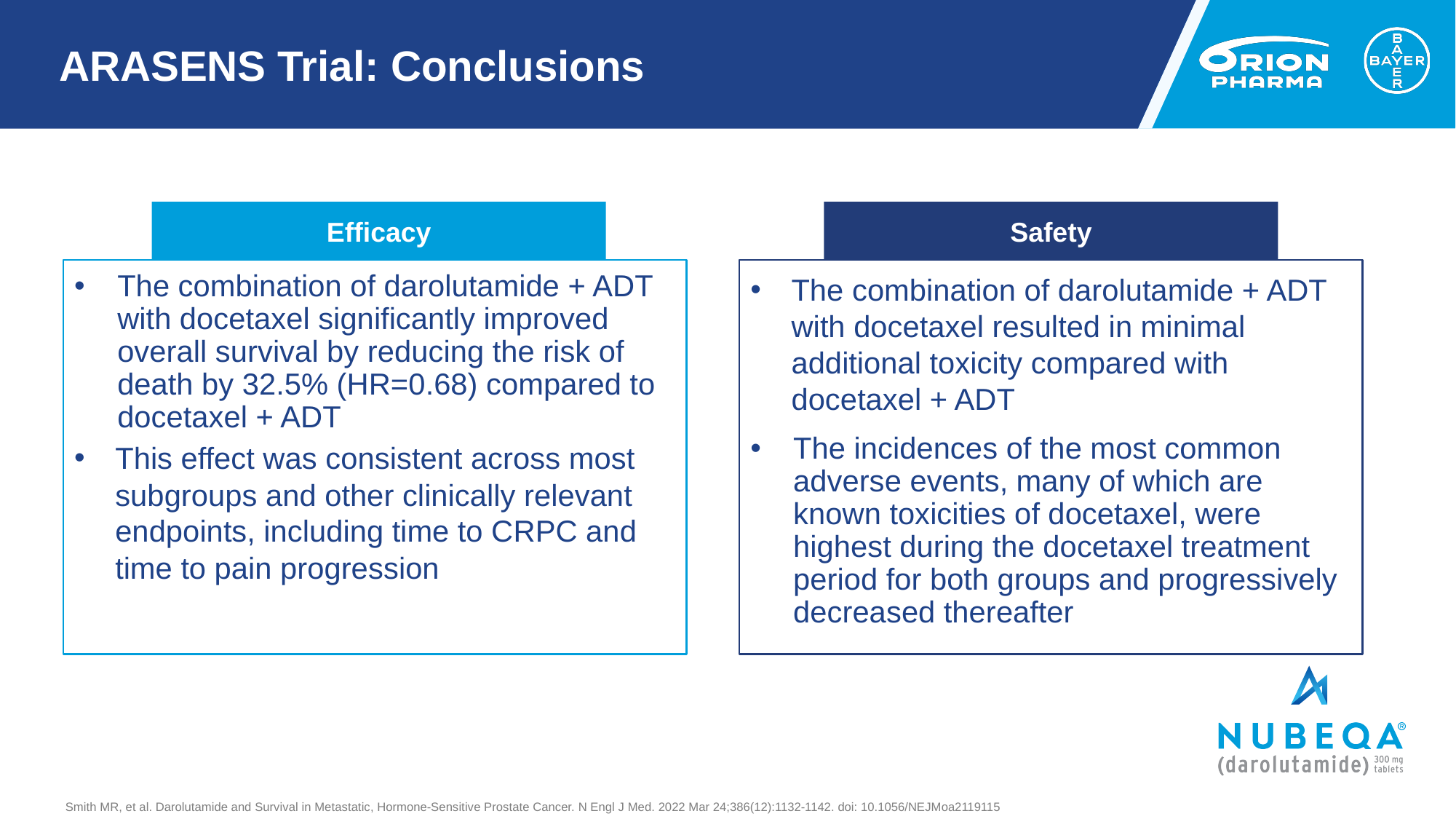

# ARASENS Trial: Conclusions
Efficacy
Safety
The combination of darolutamide + ADT with docetaxel significantly improved overall survival by reducing the risk of death by 32.5% (HR=0.68) compared to docetaxel + ADT
This effect was consistent across most subgroups and other clinically relevant endpoints, including time to CRPC and time to pain progression
The combination of darolutamide + ADT with docetaxel resulted in minimal additional toxicity compared with docetaxel + ADT
The incidences of the most common adverse events, many of which are known toxicities of docetaxel, were highest during the docetaxel treatment period for both groups and progressively decreased thereafter
Smith MR, et al. Darolutamide and Survival in Metastatic, Hormone-Sensitive Prostate Cancer. N Engl J Med. 2022 Mar 24;386(12):1132-1142. doi: 10.1056/NEJMoa2119115